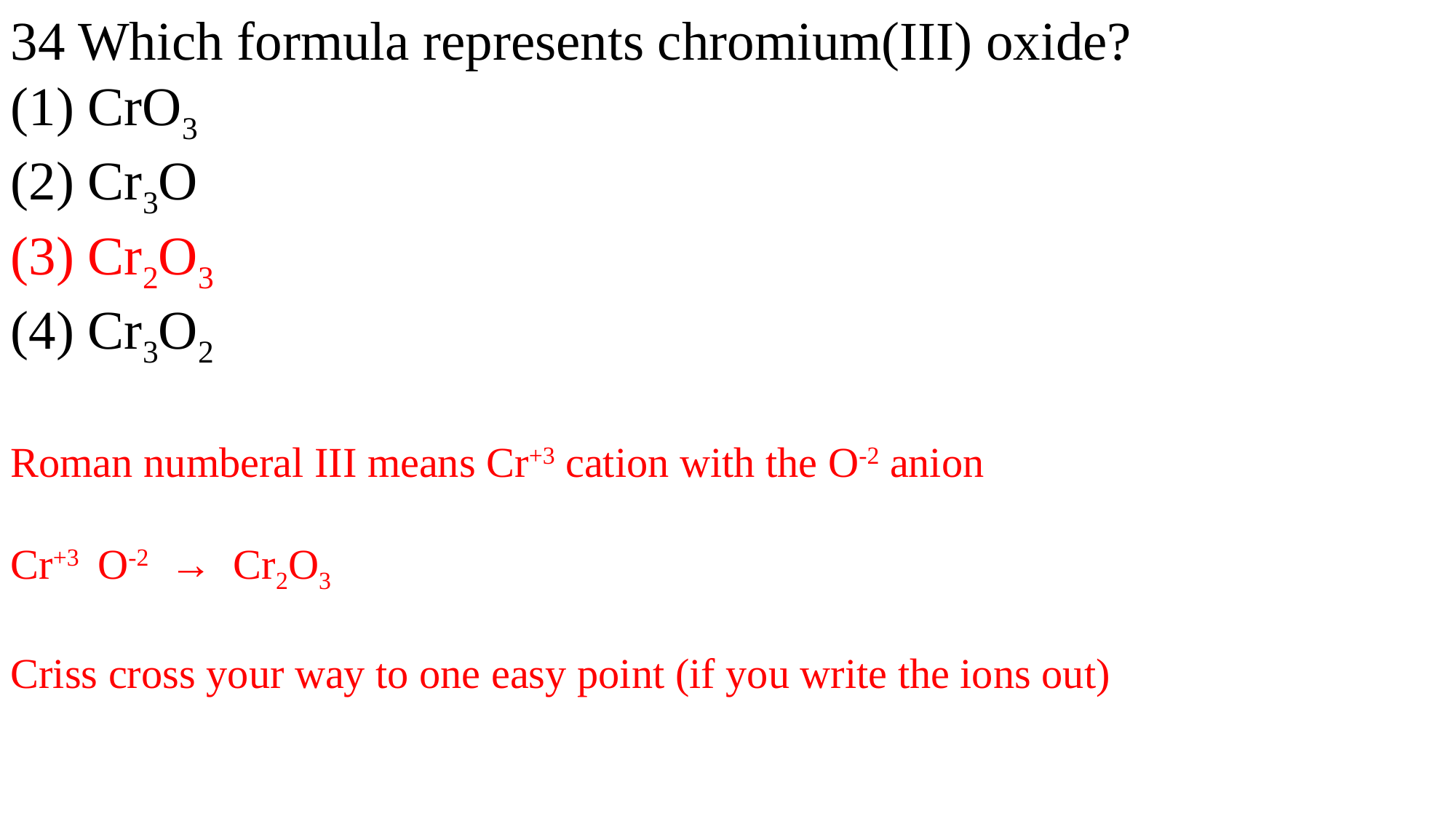

34 Which formula represents chromium(III) oxide?
(1) CrO3
(2) Cr3O
(3) Cr2O3
(4) Cr3O2
Roman numberal III means Cr+3 cation with the O-2 anion

Cr+3   O-2  →  Cr2O3
Criss cross your way to one easy point (if you write the ions out)